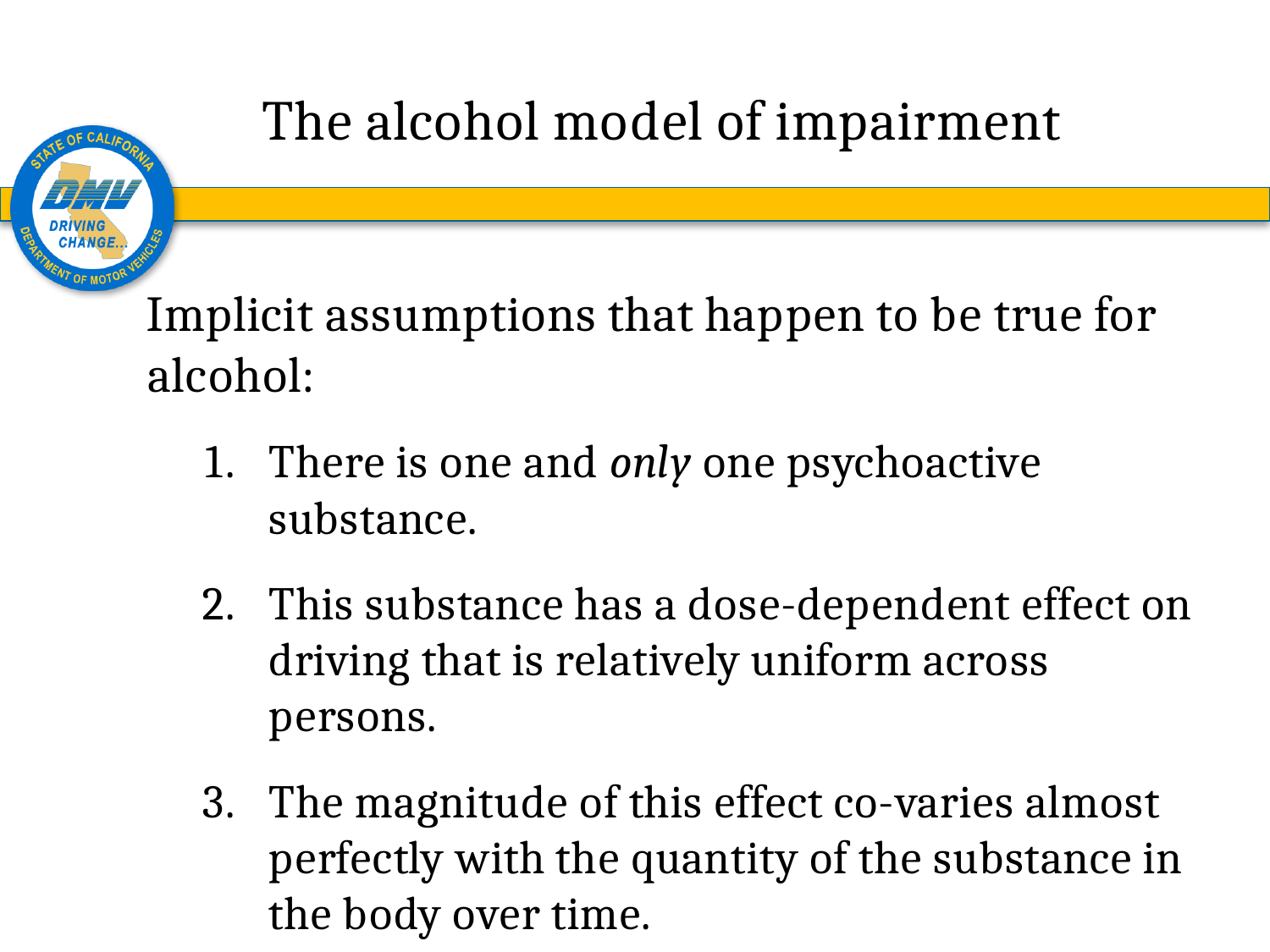

# The alcohol model of impairment
Implicit assumptions that happen to be true for alcohol:
There is one and only one psychoactive substance.
This substance has a dose-dependent effect on driving that is relatively uniform across persons.
The magnitude of this effect co-varies almost perfectly with the quantity of the substance in the body over time.